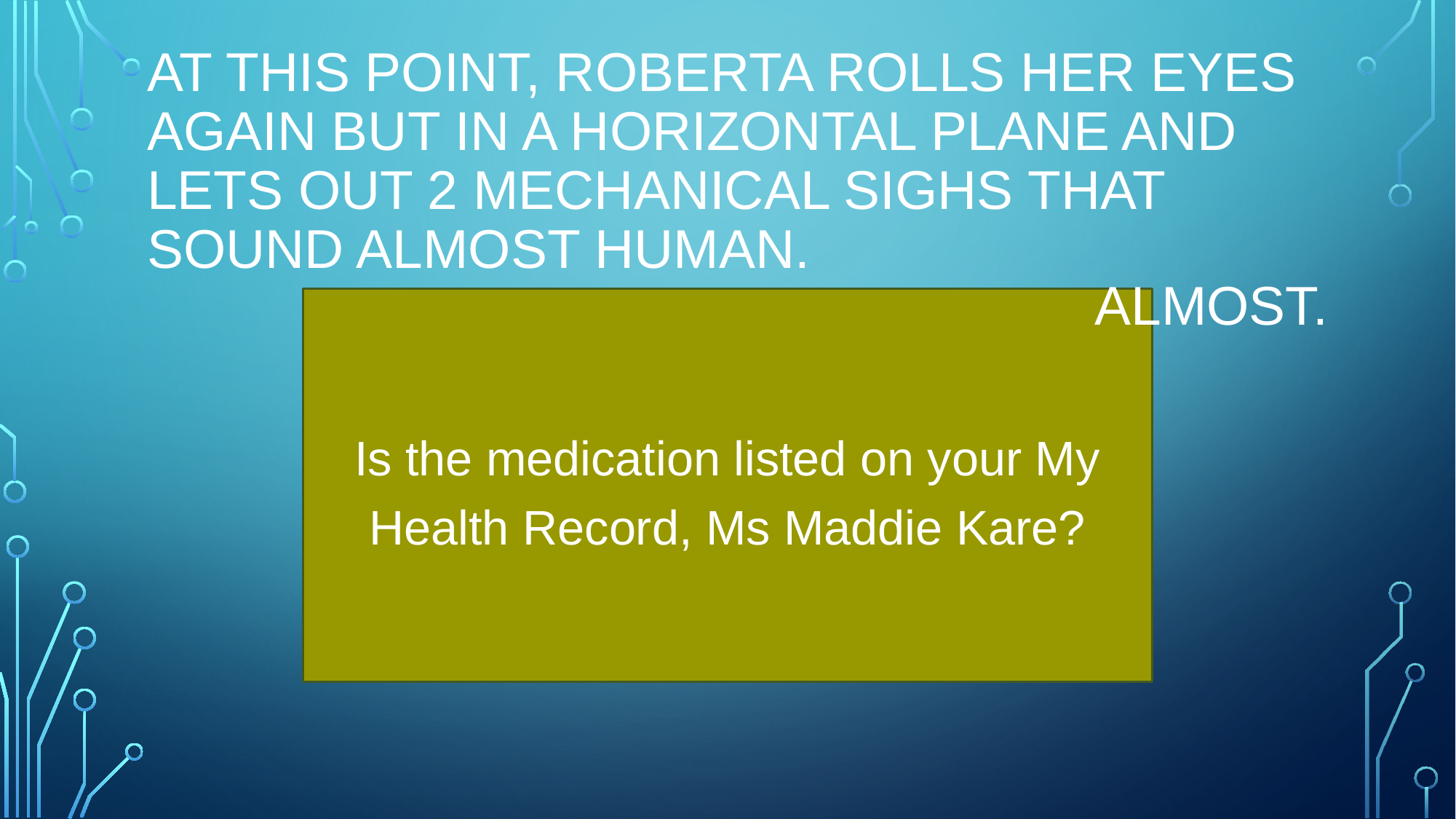

# At this point, Roberta rolls her eyes again but in a horizontal plane and lets out 2 mechanical sighs that sounD almost human.
ALMOST.
Is the medication listed on your My Health Record, Ms Maddie Kare?